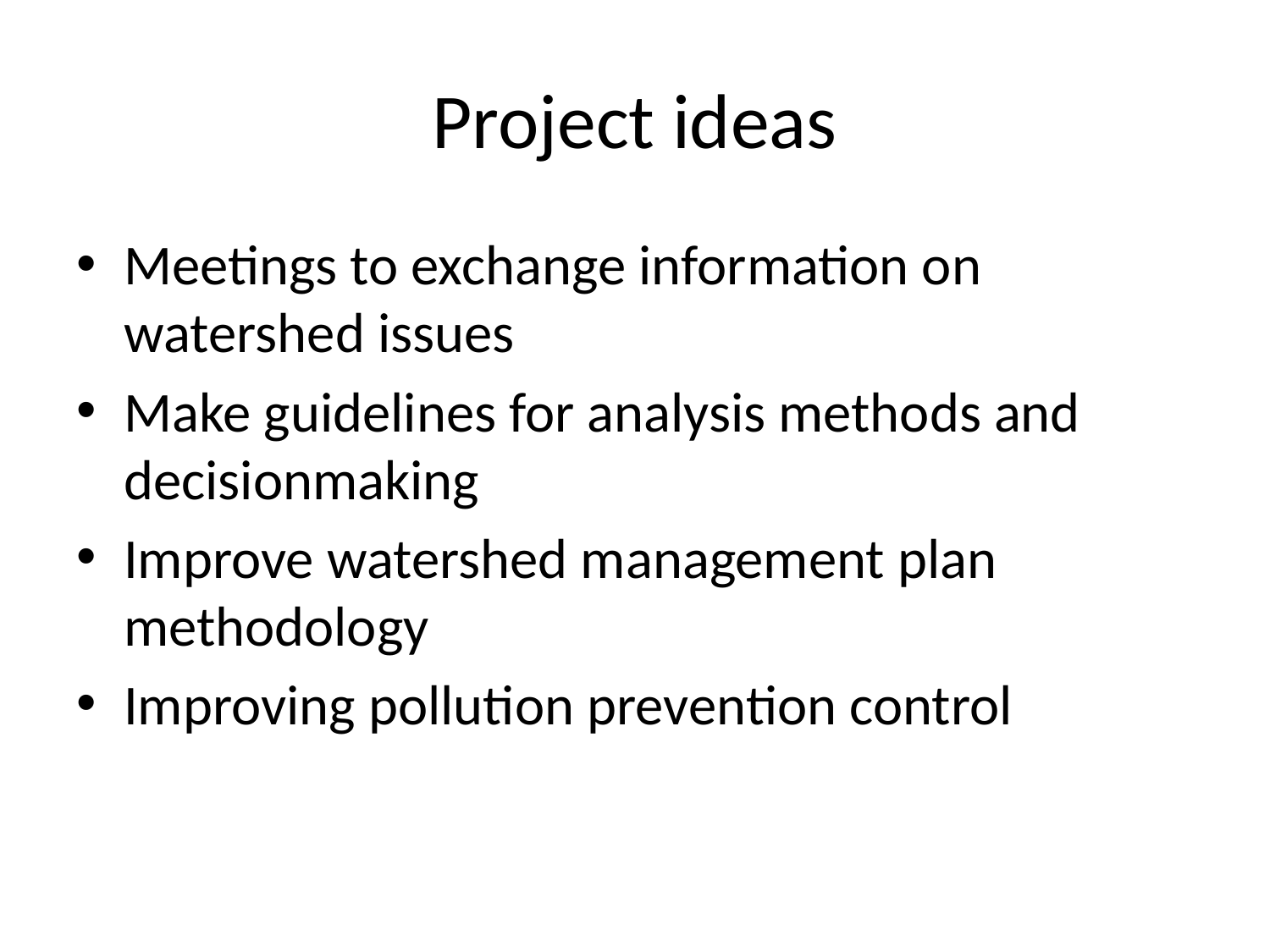

# Project ideas
Meetings to exchange information on watershed issues
Make guidelines for analysis methods and decisionmaking
Improve watershed management plan methodology
Improving pollution prevention control